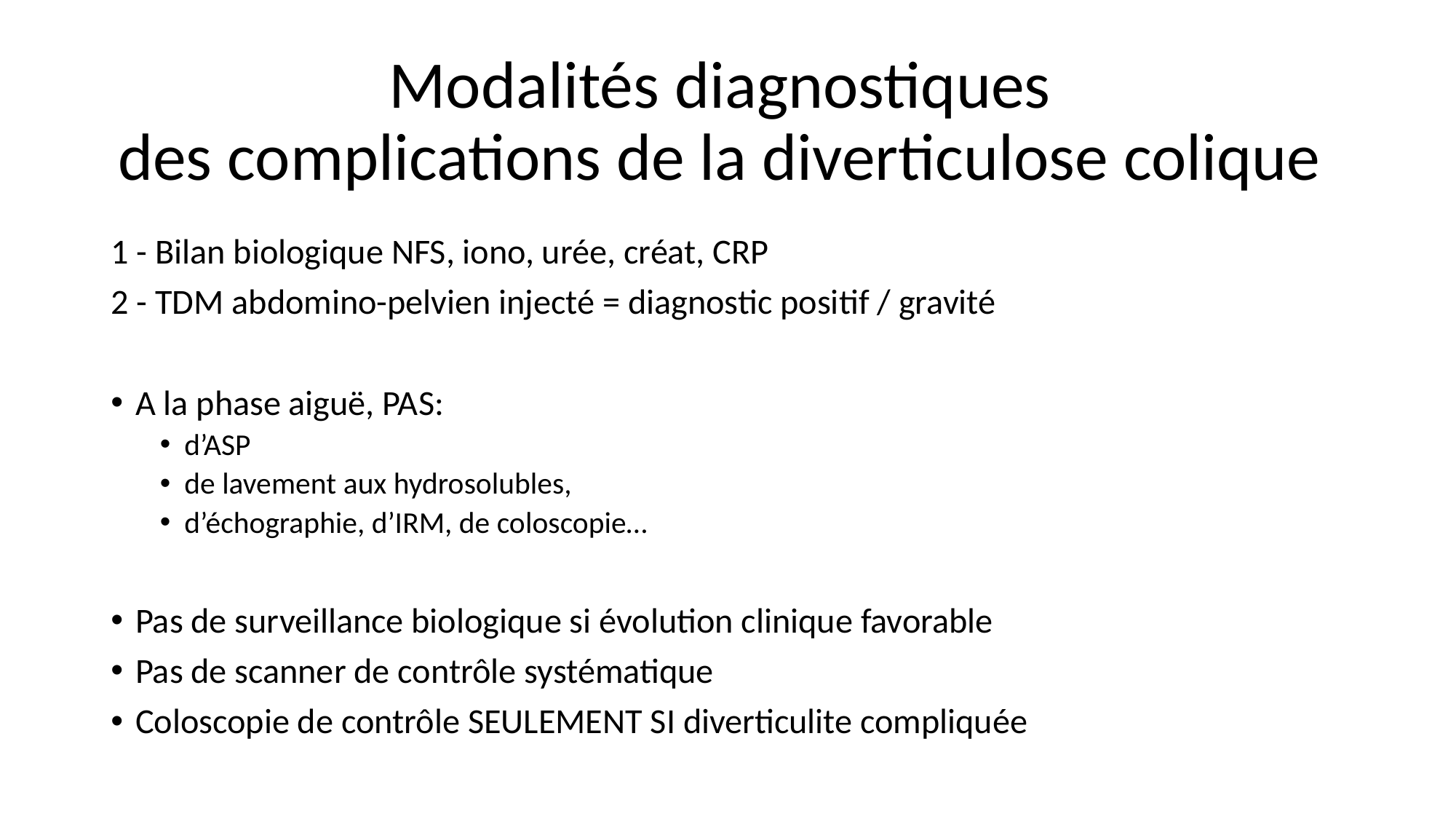

# Modalités diagnostiques des complications de la diverticulose colique
1 - Bilan biologique NFS, iono, urée, créat, CRP
2 - TDM abdomino-pelvien injecté = diagnostic positif / gravité

A la phase aiguë, PAS:
d’ASP
de lavement aux hydrosolubles,
d’échographie, d’IRM, de coloscopie…

Pas de surveillance biologique si évolution clinique favorable
Pas de scanner de contrôle systématique
Coloscopie de contrôle SEULEMENT SI diverticulite compliquée